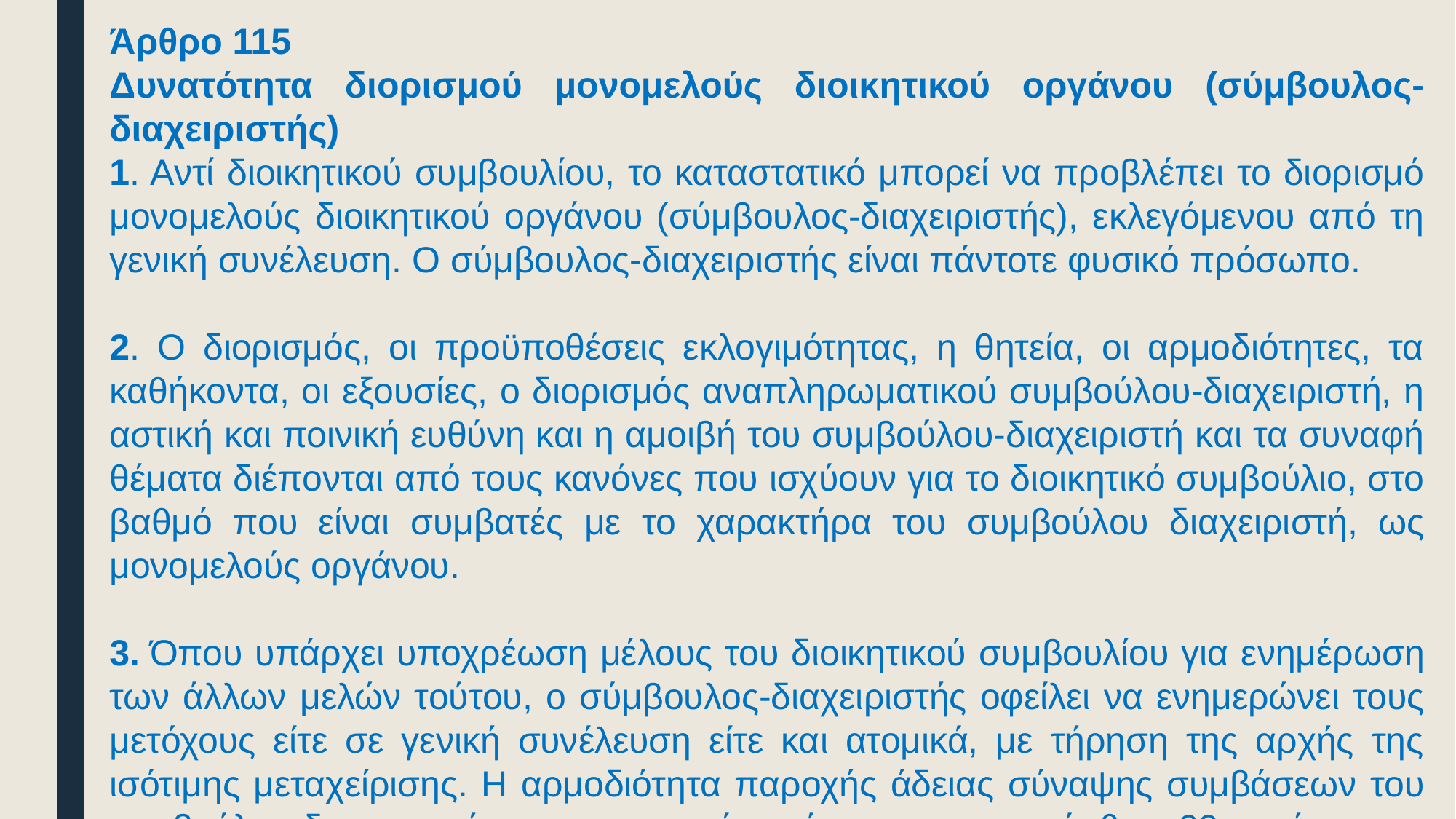

Άρθρο 115
Δυνατότητα διορισμού μονομελούς διοικητικού οργάνου (σύμβουλος-διαχειριστής)
1. Αντί διοικητικού συμβουλίου, το καταστατικό μπορεί να προβλέπει το διορισμό μονομελούς διοικητικού οργάνου (σύμβουλος-διαχειριστής), εκλεγόμενου από τη γενική συνέλευση. Ο σύμβουλος-διαχειριστής είναι πάντοτε φυσικό πρόσωπο.

2. Ο διορισμός, οι προϋποθέσεις εκλογιμότητας, η θητεία, οι αρμοδιότητες, τα καθήκοντα, οι εξουσίες, ο διορισμός αναπληρωματικού συμβούλου-διαχειριστή, η αστική και ποινική ευθύνη και η αμοιβή του συμβούλου-διαχειριστή και τα συναφή θέματα διέπονται από τους κανόνες που ισχύουν για το διοικητικό συμβούλιο, στο βαθμό που είναι συμβατές με το χαρακτήρα του συμβούλου διαχειριστή, ως μονομελούς οργάνου.

3. Όπου υπάρχει υποχρέωση μέλους του διοικητικού συμβουλίου για ενημέρωση των άλλων μελών τούτου, ο σύμβουλος-διαχειριστής οφείλει να ενημερώνει τους μετόχους είτε σε γενική συνέλευση είτε και ατομικά, με τήρηση της αρχής της ισότιμης μεταχείρισης. Η αρμοδιότητα παροχής άδειας σύναψης συμβάσεων του συμβούλου-διαχειριστή με την εταιρεία, σύμφωνα με το άρθρο 99, ανήκει στη γενική συνέλευση.